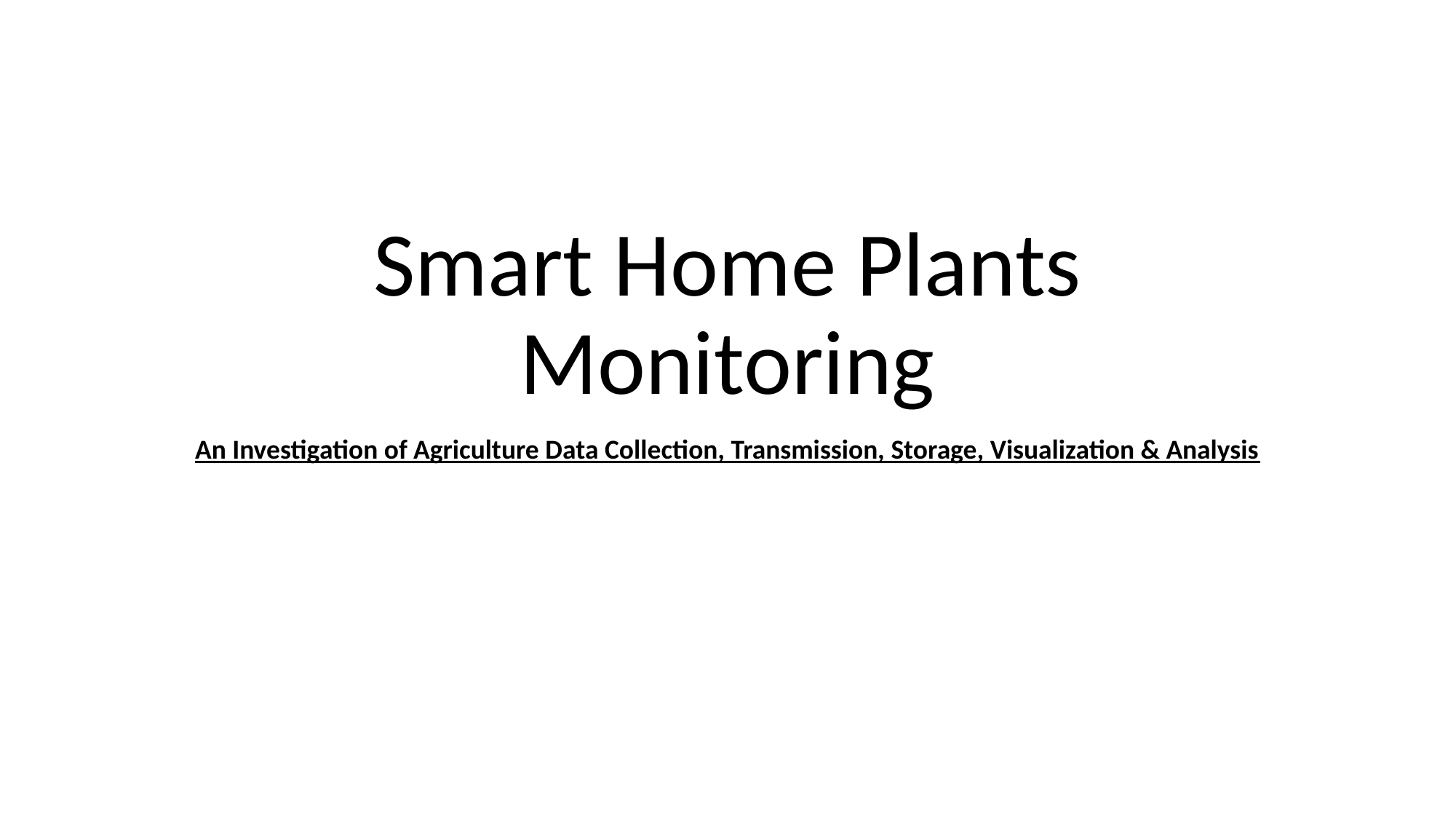

# Smart Home Plants Monitoring
An Investigation of Agriculture Data Collection, Transmission, Storage, Visualization & Analysis